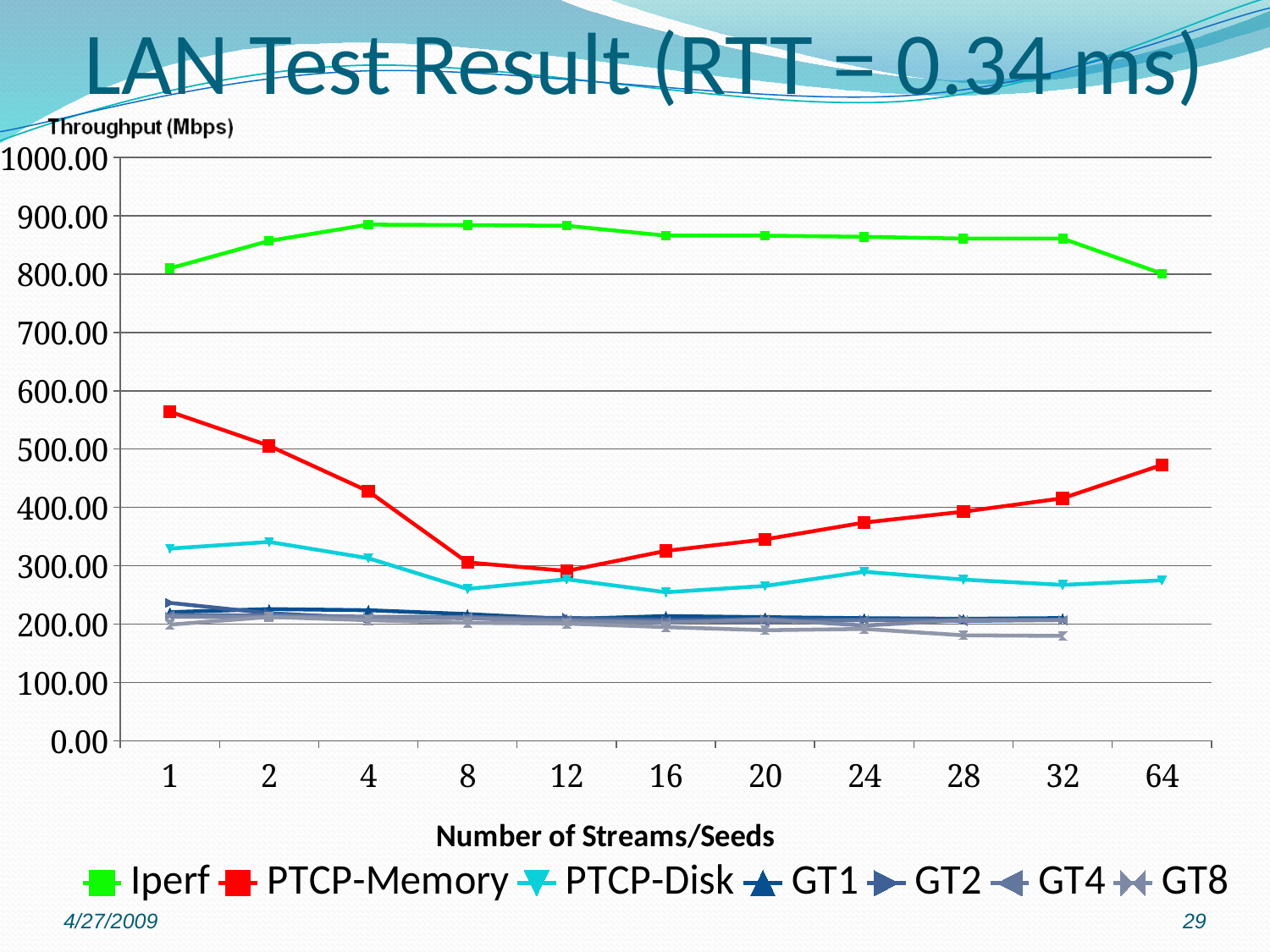

# LAN Test Result (RTT = 0.34 ms)

[unsupported chart]

4/27/2009
29